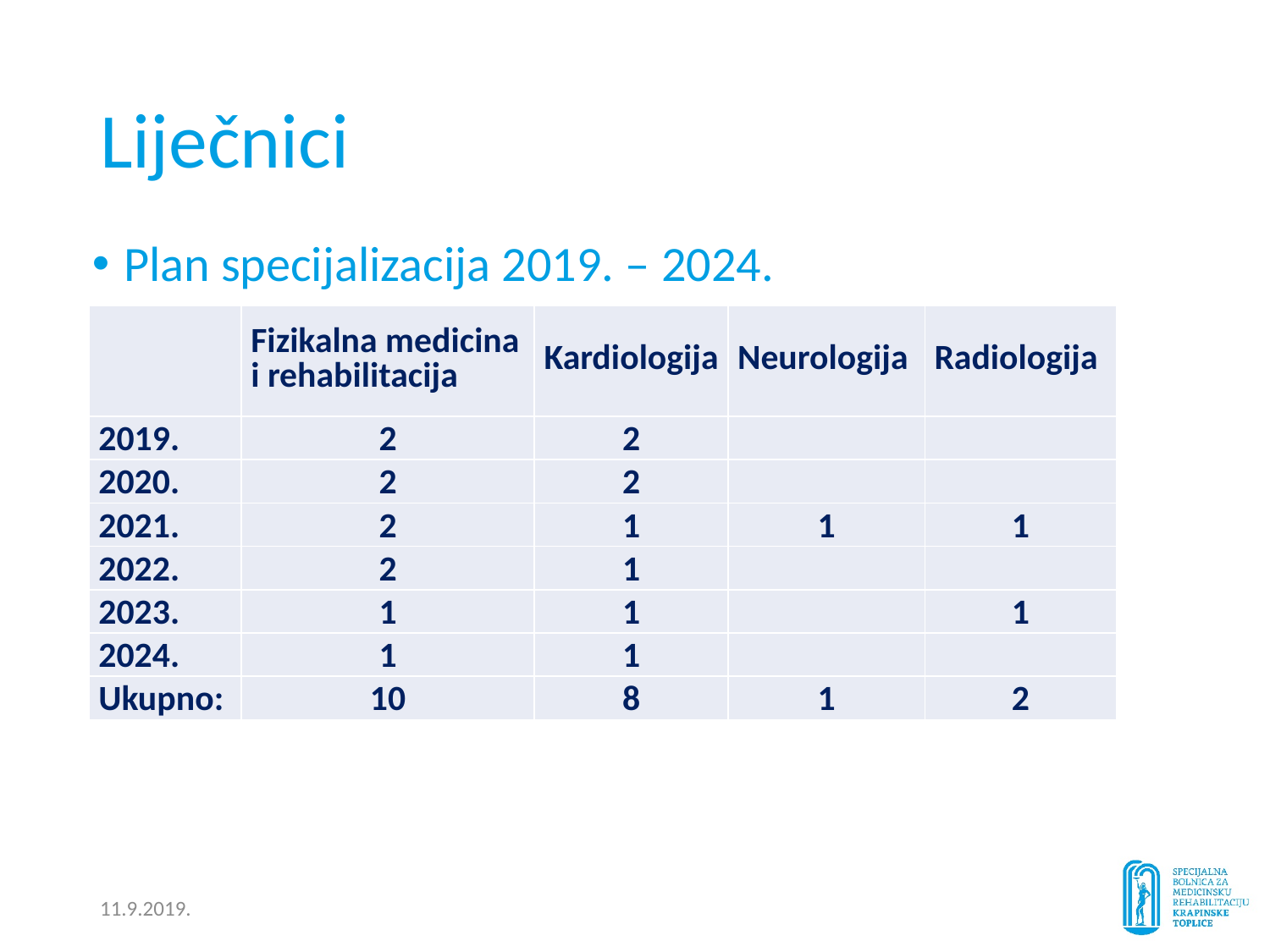

# Liječnici
Plan specijalizacija 2019. – 2024.

|  | Fizikalna medicina i rehabilitacija | Kardiologija | Neurologija | Radiologija |
| --- | --- | --- | --- | --- |
| 2019. | 2 | 2 |  |  |
| 2020. | 2 | 2 |  |  |
| 2021. | 2 | 1 | 1 | 1 |
| 2022. | 2 | 1 |  |  |
| 2023. | 1 | 1 |  | 1 |
| 2024. | 1 | 1 |  |  |
| Ukupno: | 10 | 8 | 1 | 2 |
11.9.2019.